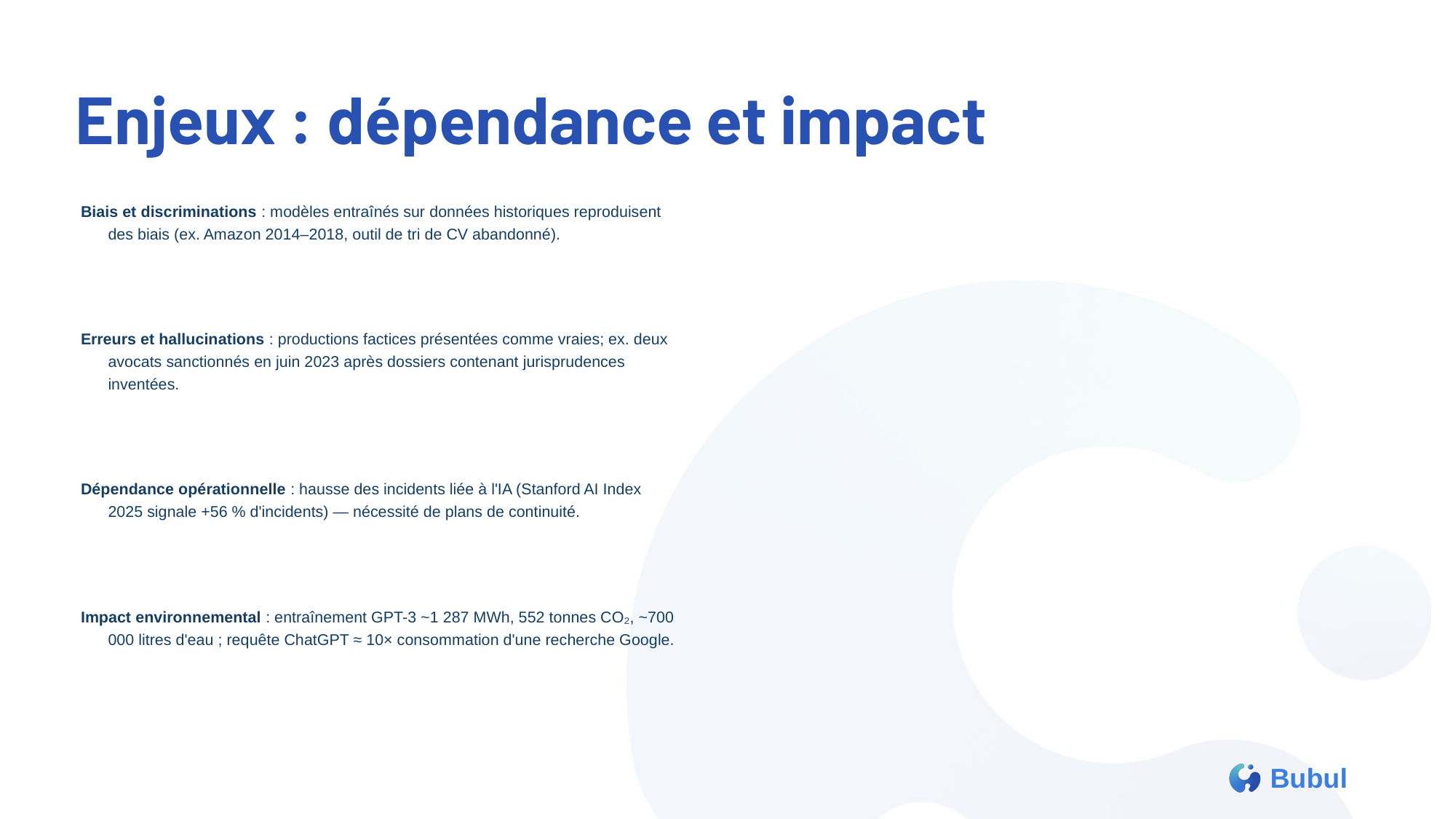

# Enjeux : dépendance et impact
Biais et discriminations : modèles entraînés sur données historiques reproduisent des biais (ex. Amazon 2014–2018, outil de tri de CV abandonné).

Erreurs et hallucinations : productions factices présentées comme vraies; ex. deux avocats sanctionnés en juin 2023 après dossiers contenant jurisprudences inventées.

Dépendance opérationnelle : hausse des incidents liée à l'IA (Stanford AI Index 2025 signale +56 % d'incidents) — nécessité de plans de continuité.

Impact environnemental : entraînement GPT-3 ~1 287 MWh, 552 tonnes CO₂, ~700 000 litres d'eau ; requête ChatGPT ≈ 10× consommation d'une recherche Google.